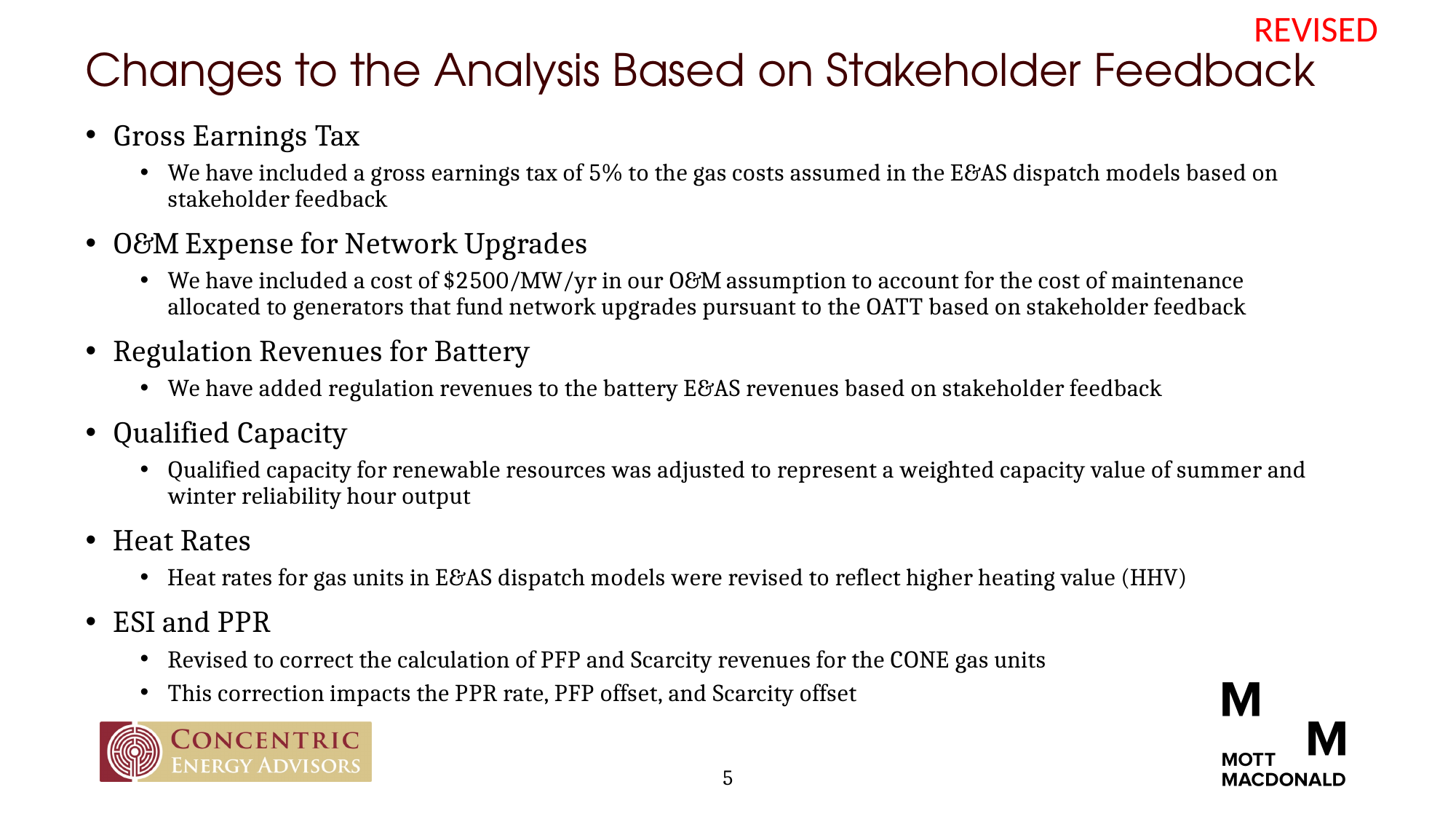

REVISED
Changes to the Analysis Based on Stakeholder Feedback
Gross Earnings Tax
We have included a gross earnings tax of 5% to the gas costs assumed in the E&AS dispatch models based on stakeholder feedback
O&M Expense for Network Upgrades
We have included a cost of $2500/MW/yr in our O&M assumption to account for the cost of maintenance allocated to generators that fund network upgrades pursuant to the OATT based on stakeholder feedback
Regulation Revenues for Battery
We have added regulation revenues to the battery E&AS revenues based on stakeholder feedback
Qualified Capacity
Qualified capacity for renewable resources was adjusted to represent a weighted capacity value of summer and winter reliability hour output
Heat Rates
Heat rates for gas units in E&AS dispatch models were revised to reflect higher heating value (HHV)
ESI and PPR
Revised to correct the calculation of PFP and Scarcity revenues for the CONE gas units
This correction impacts the PPR rate, PFP offset, and Scarcity offset